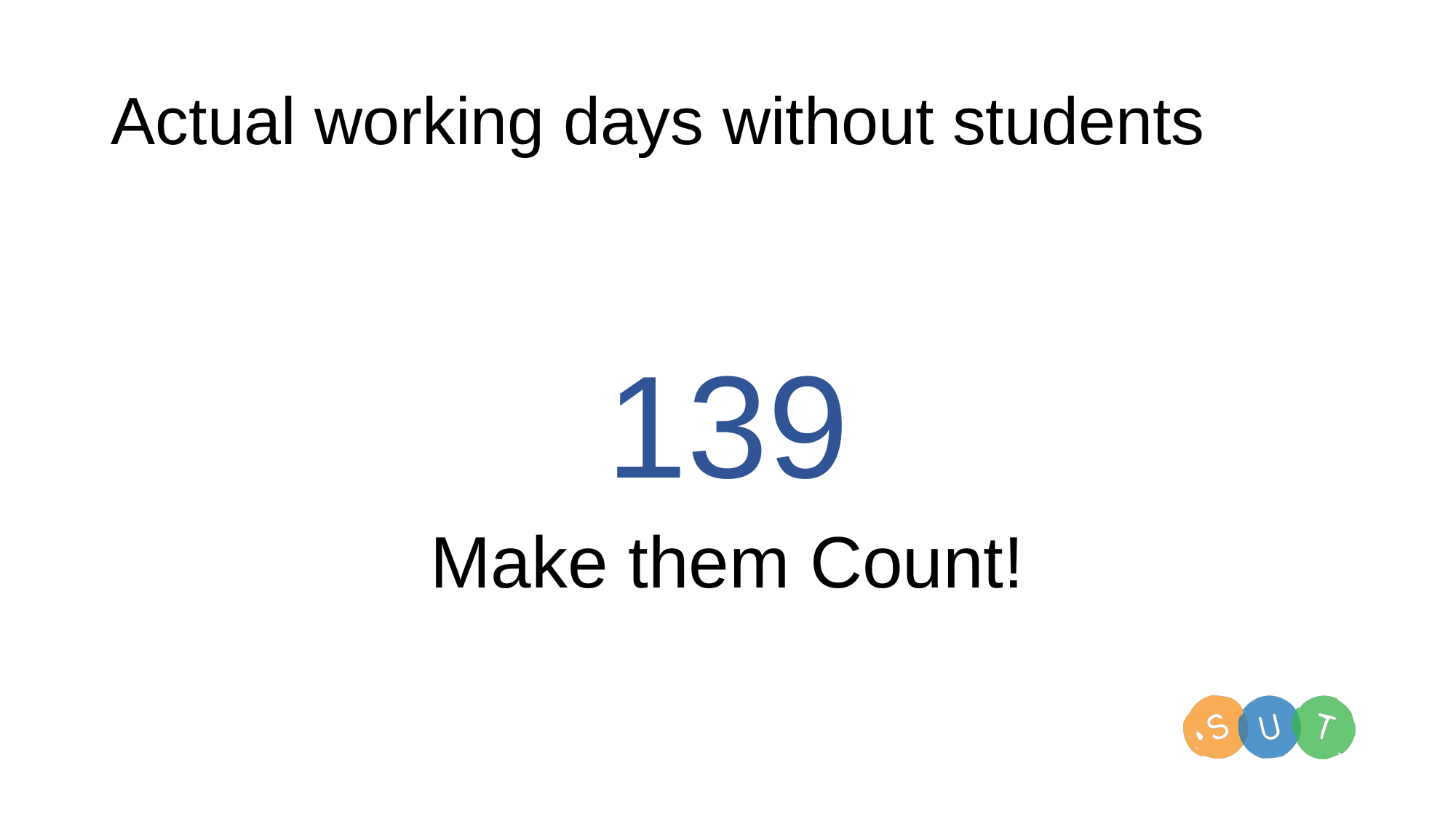

# Actual working days without students
139
Make them Count!